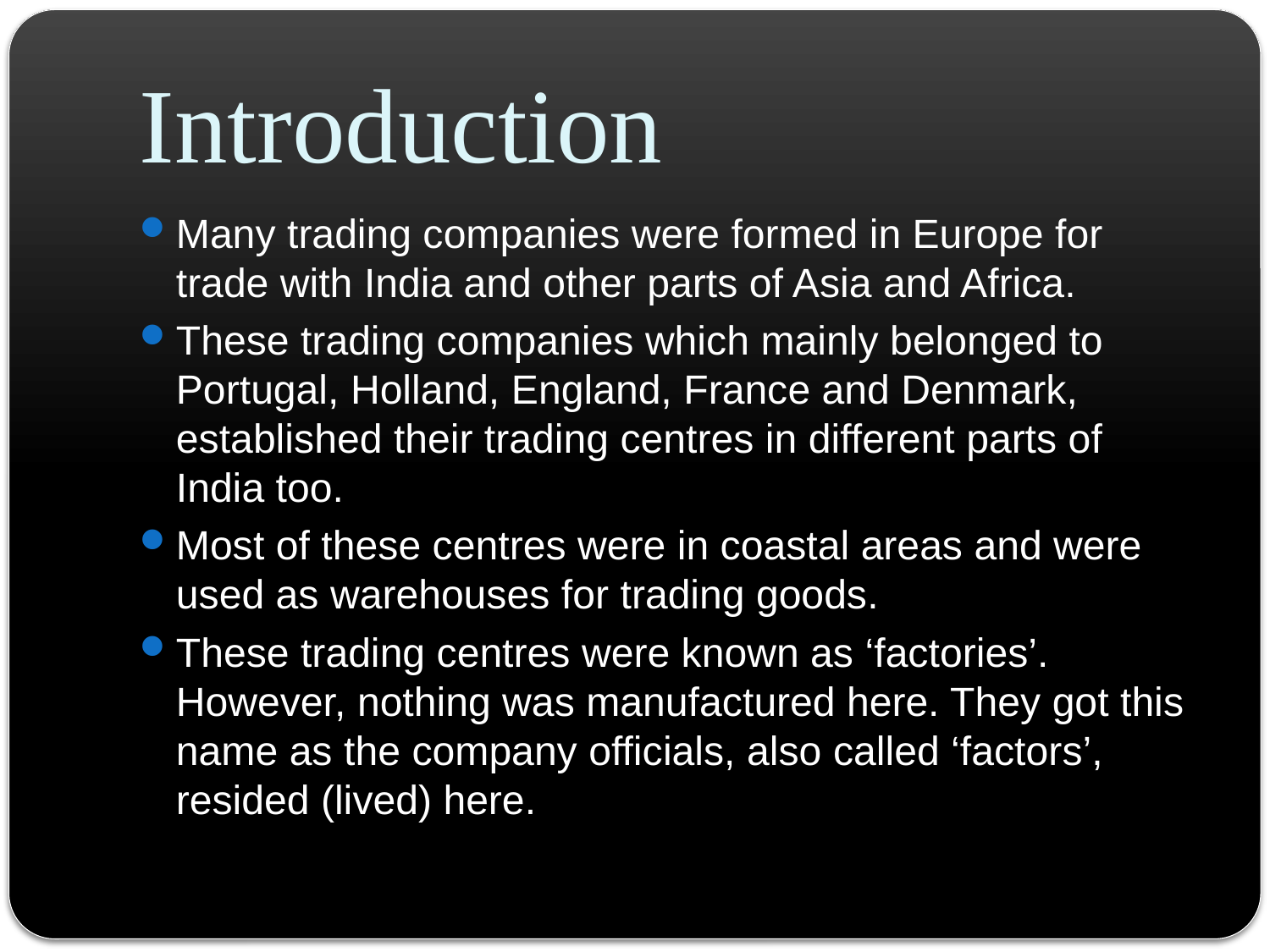

# Introduction
Many trading companies were formed in Europe for trade with India and other parts of Asia and Africa.
These trading companies which mainly belonged to Portugal, Holland, England, France and Denmark, established their trading centres in different parts of India too.
Most of these centres were in coastal areas and were used as warehouses for trading goods.
These trading centres were known as ‘factories’. However, nothing was manufactured here. They got this name as the company officials, also called ‘factors’, resided (lived) here.